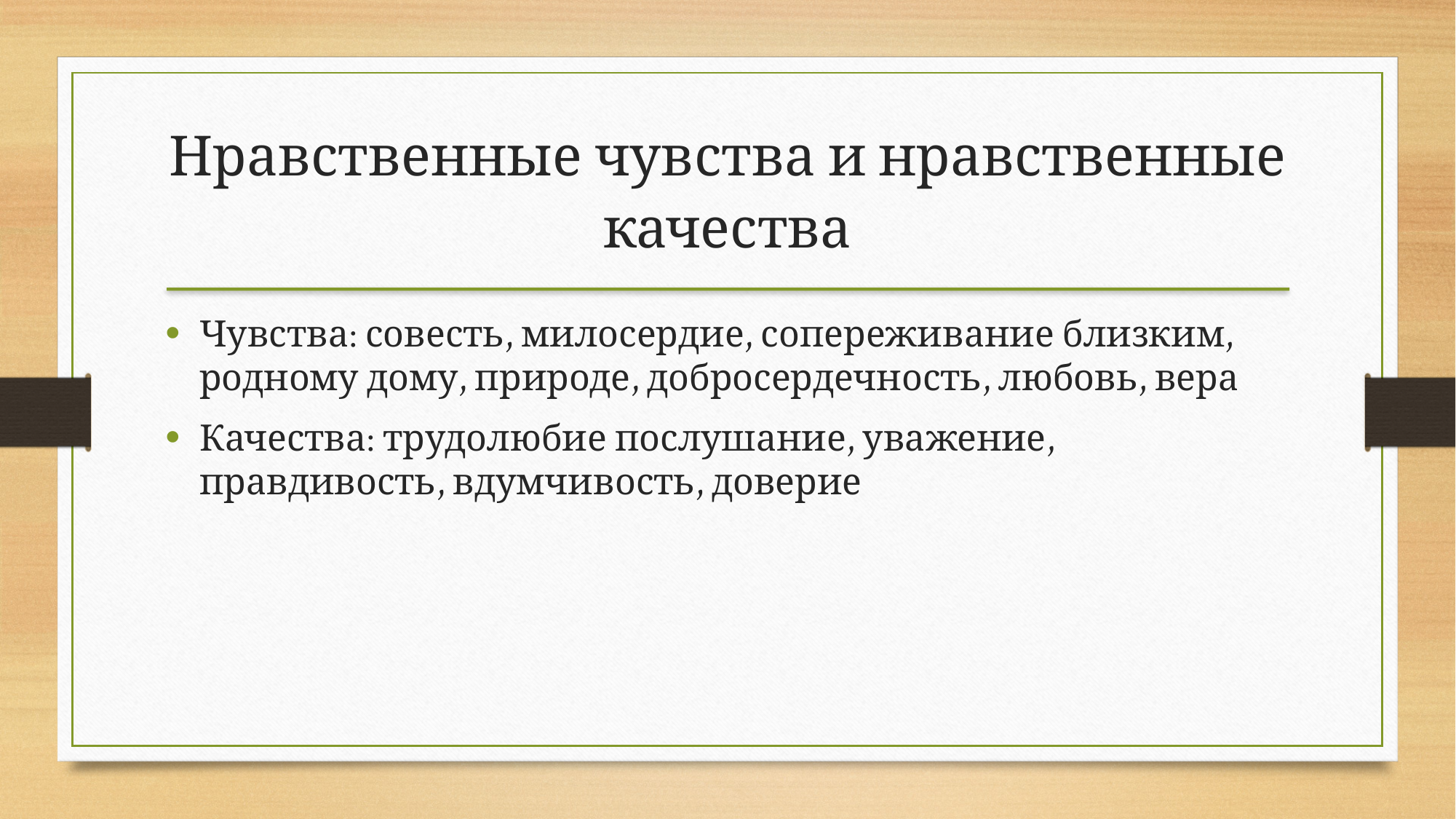

Нравственные чувства и нравственные качества
Чувства: совесть, милосердие, сопереживание близким, родному дому, природе, добросердечность, любовь, вера
Качества: трудолюбие послушание, уважение, правдивость, вдумчивость, доверие